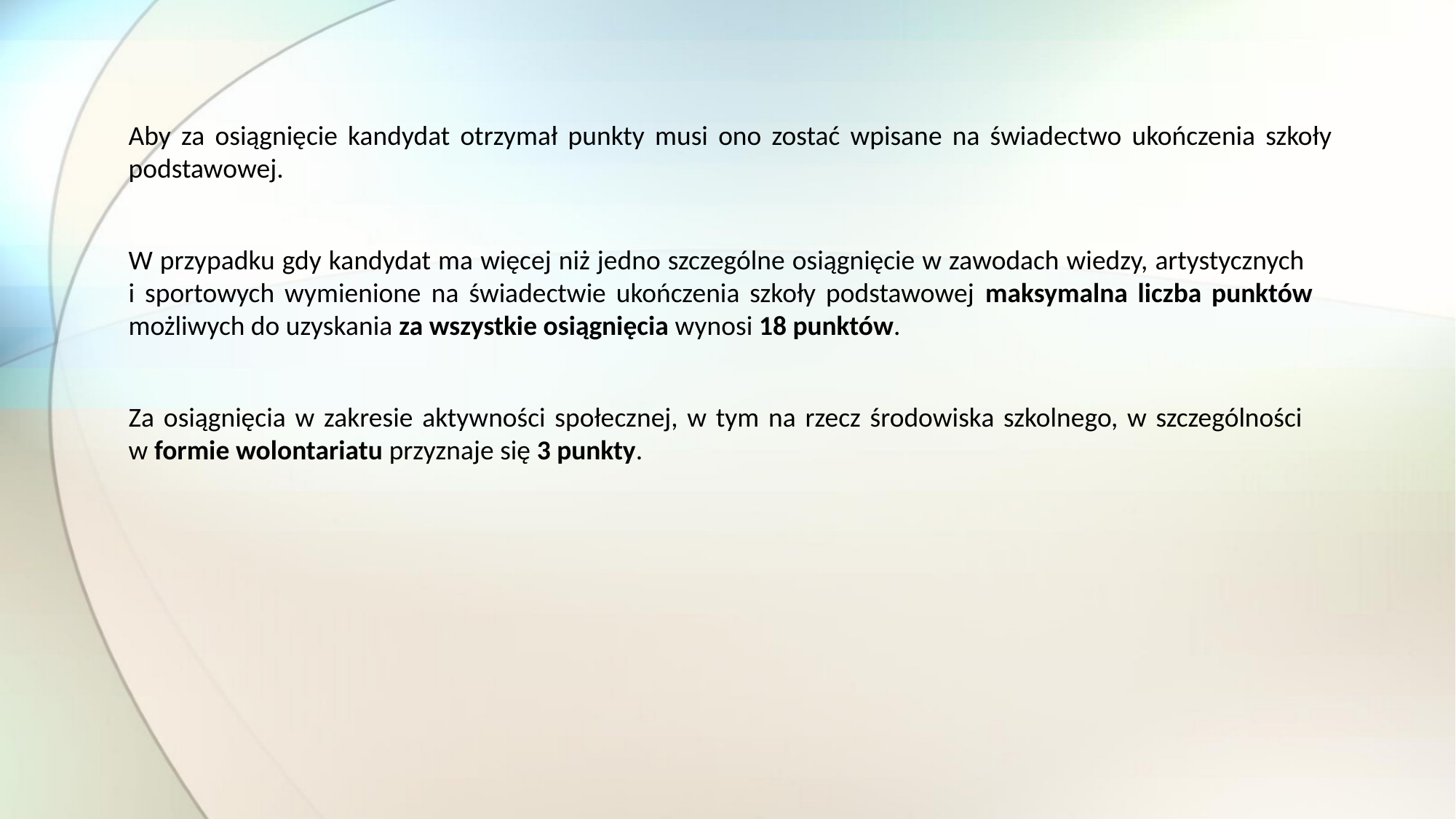

Aby za osiągnięcie kandydat otrzymał punkty musi ono zostać wpisane na świadectwo ukończenia szkoły podstawowej.
W przypadku gdy kandydat ma więcej niż jedno szczególne osiągnięcie w zawodach wiedzy, artystycznych
i sportowych wymienione na świadectwie ukończenia szkoły podstawowej maksymalna liczba punktów możliwych do uzyskania za wszystkie osiągnięcia wynosi 18 punktów.
Za osiągnięcia w zakresie aktywności społecznej, w tym na rzecz środowiska szkolnego, w szczególności
w formie wolontariatu przyznaje się 3 punkty.